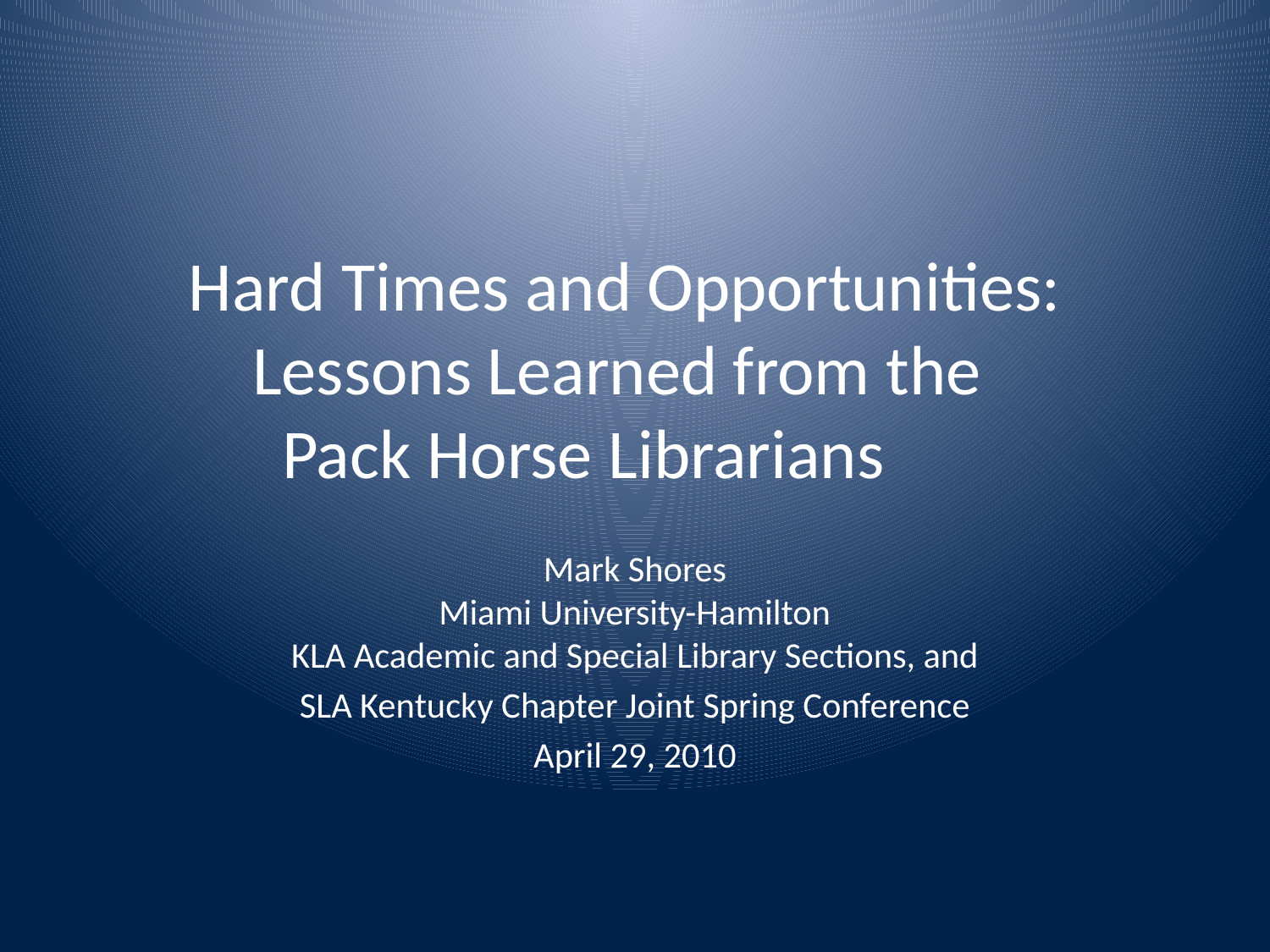

# Hard Times and Opportunities: Lessons Learned from the Pack Horse Librarians
Mark Shores
Miami University-Hamilton
KLA Academic and Special Library Sections, and
SLA Kentucky Chapter Joint Spring Conference
April 29, 2010